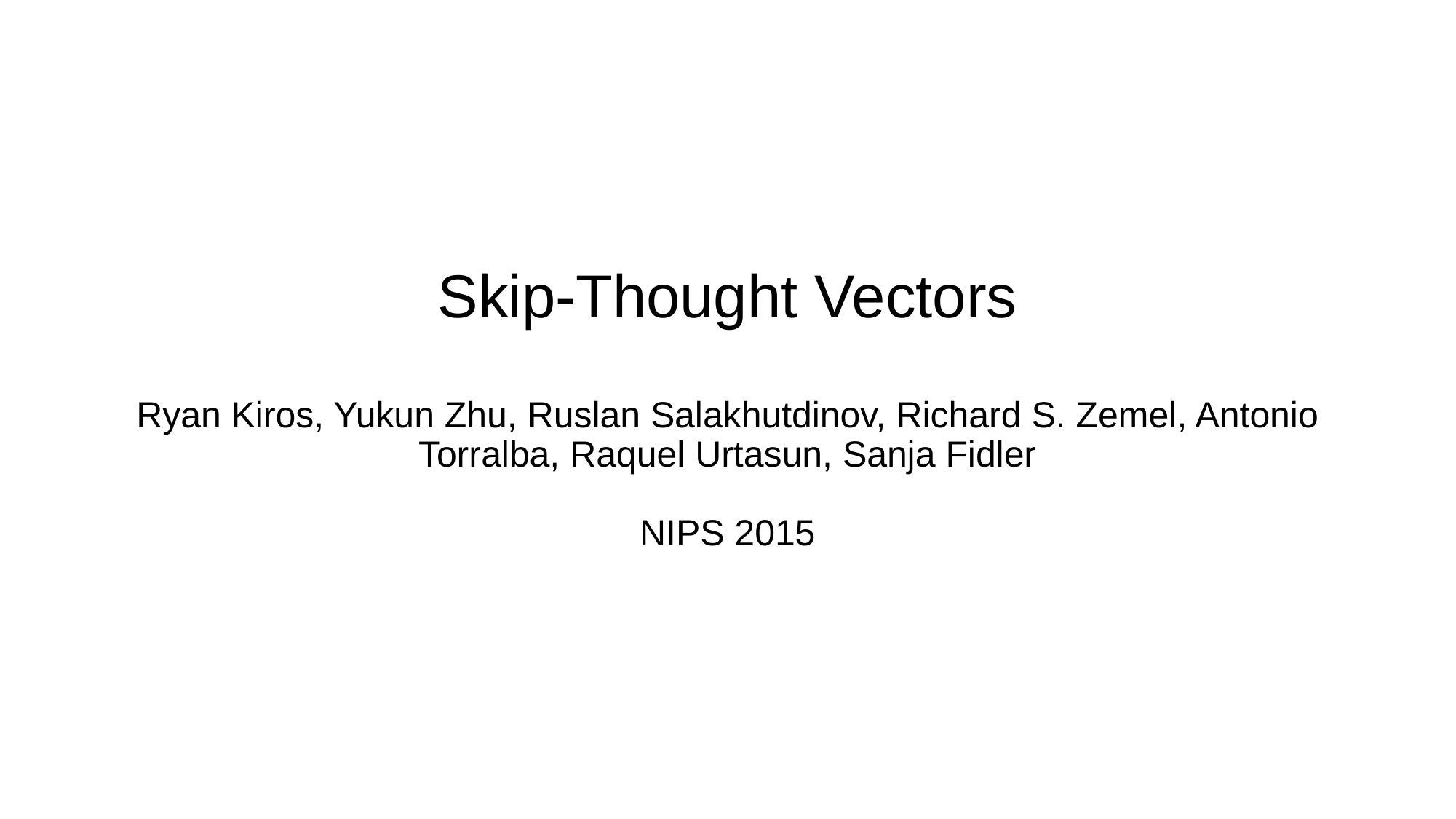

# Skip-Thought Vectors Ryan Kiros, Yukun Zhu, Ruslan Salakhutdinov, Richard S. Zemel, Antonio Torralba, Raquel Urtasun, Sanja Fidler NIPS 2015